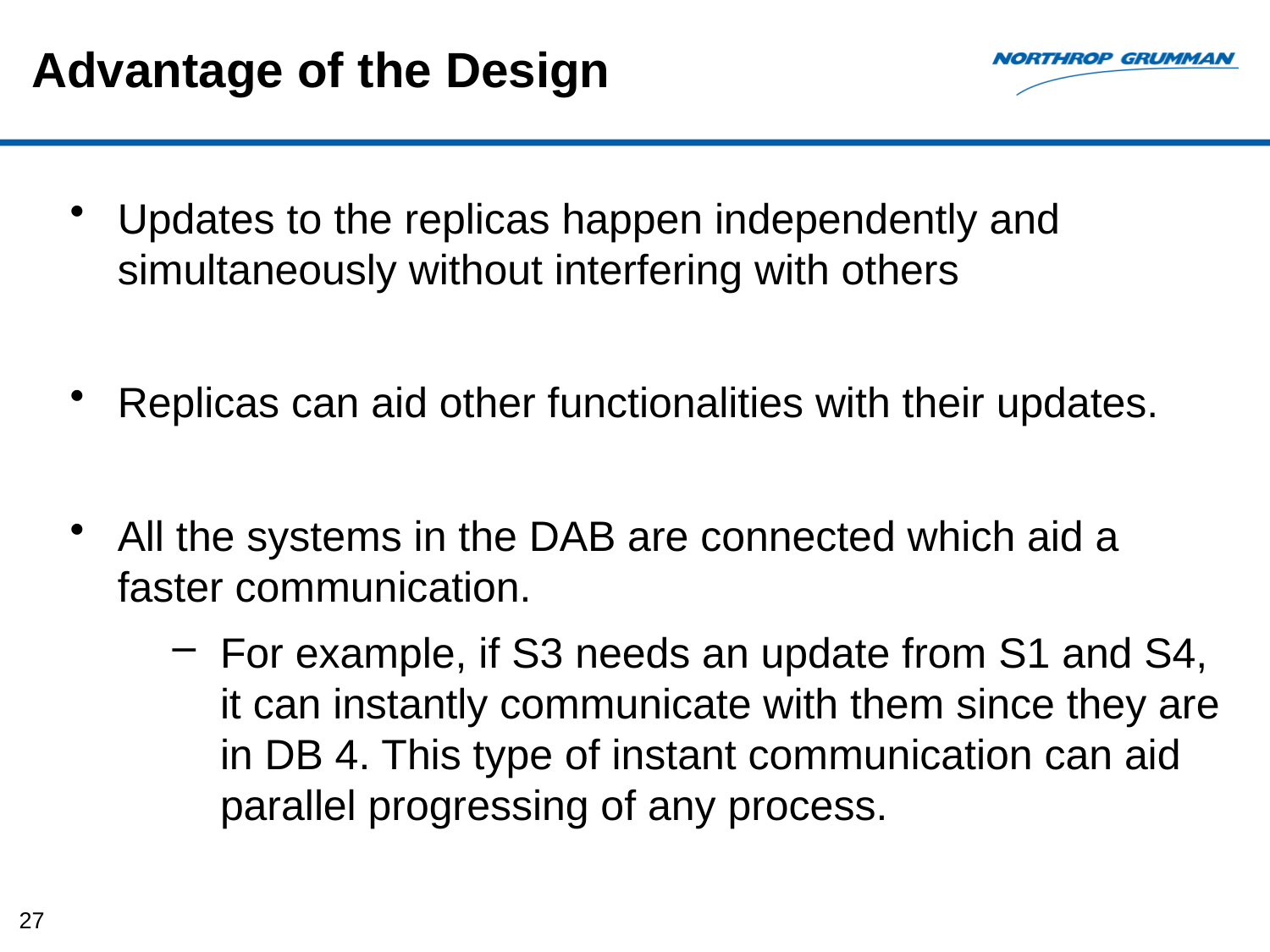

Advantage of the Design
Updates to the replicas happen independently and simultaneously without interfering with others

Replicas can aid other functionalities with their updates.

All the systems in the DAB are connected which aid a faster communication.
For example, if S3 needs an update from S1 and S4, it can instantly communicate with them since they are in DB 4. This type of instant communication can aid parallel progressing of any process.
27